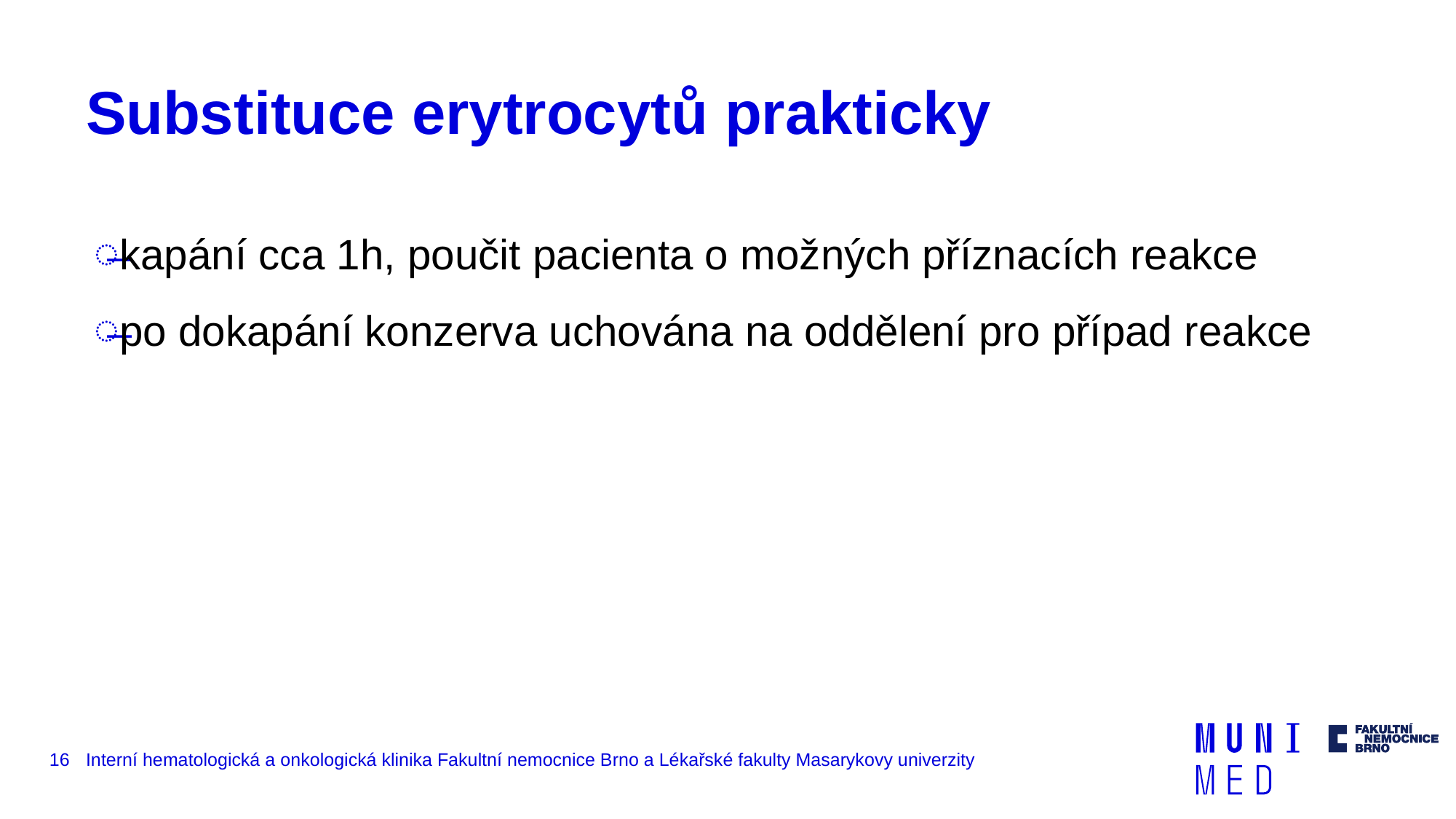

# Substituce erytrocytů prakticky
kapání cca 1h, poučit pacienta o možných příznacích reakce
po dokapání konzerva uchována na oddělení pro případ reakce
16
Interní hematologická a onkologická klinika Fakultní nemocnice Brno a Lékařské fakulty Masarykovy univerzity